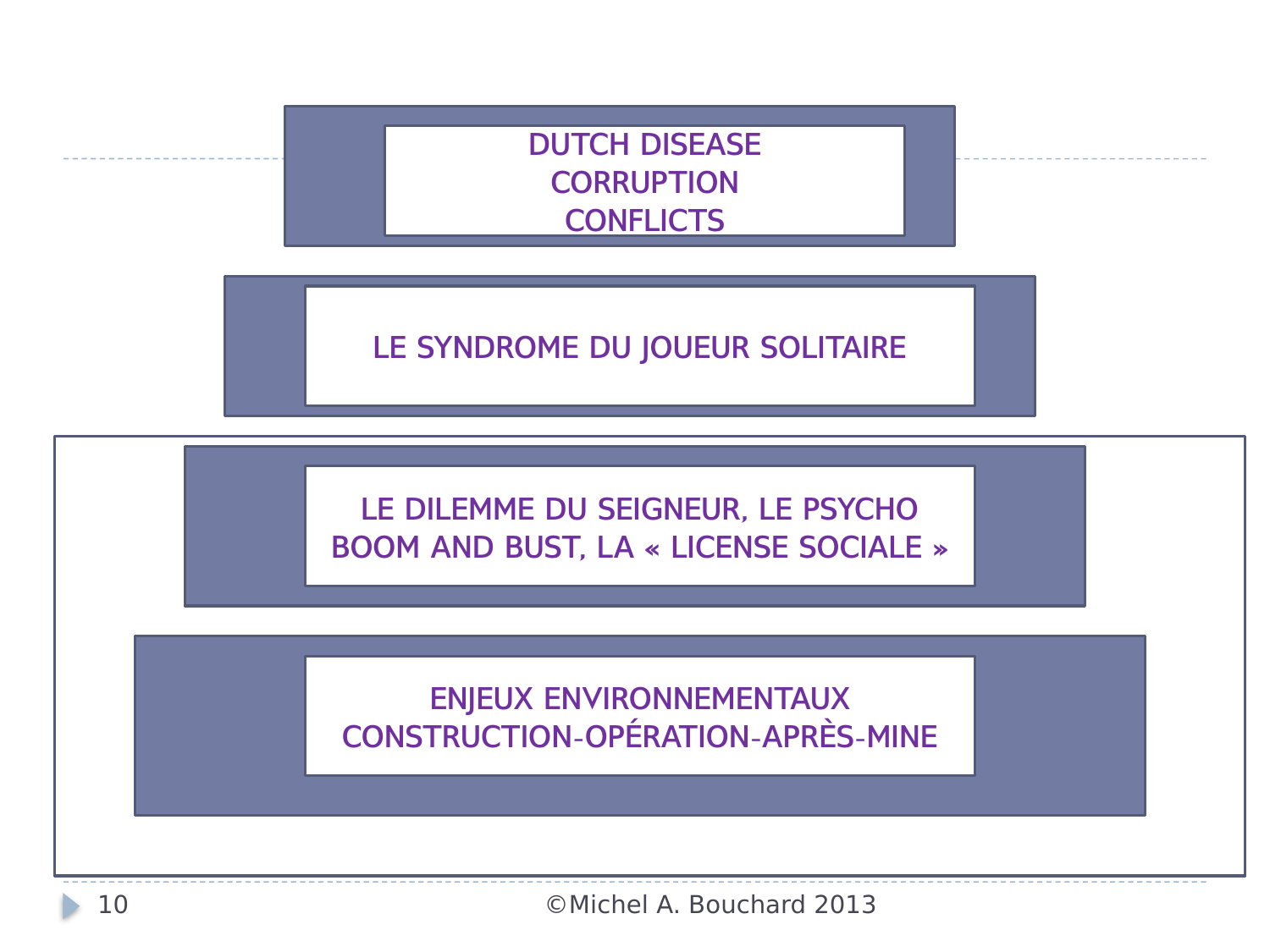

DUTCH DISEASE
CORRUPTION
CONFLICTS

LE SYNDROME DU JOUEUR SOLITAIRE

LE DILEMME DU SEIGNEUR, LE PSYCHO BOOM AND BUST, LA « LICENSE SOCIALE »

ENJEUX ENVIRONNEMENTAUX
CONSTRUCTION-OPÉRATION-APRÈS-MINE
10
©Michel A. Bouchard 2013